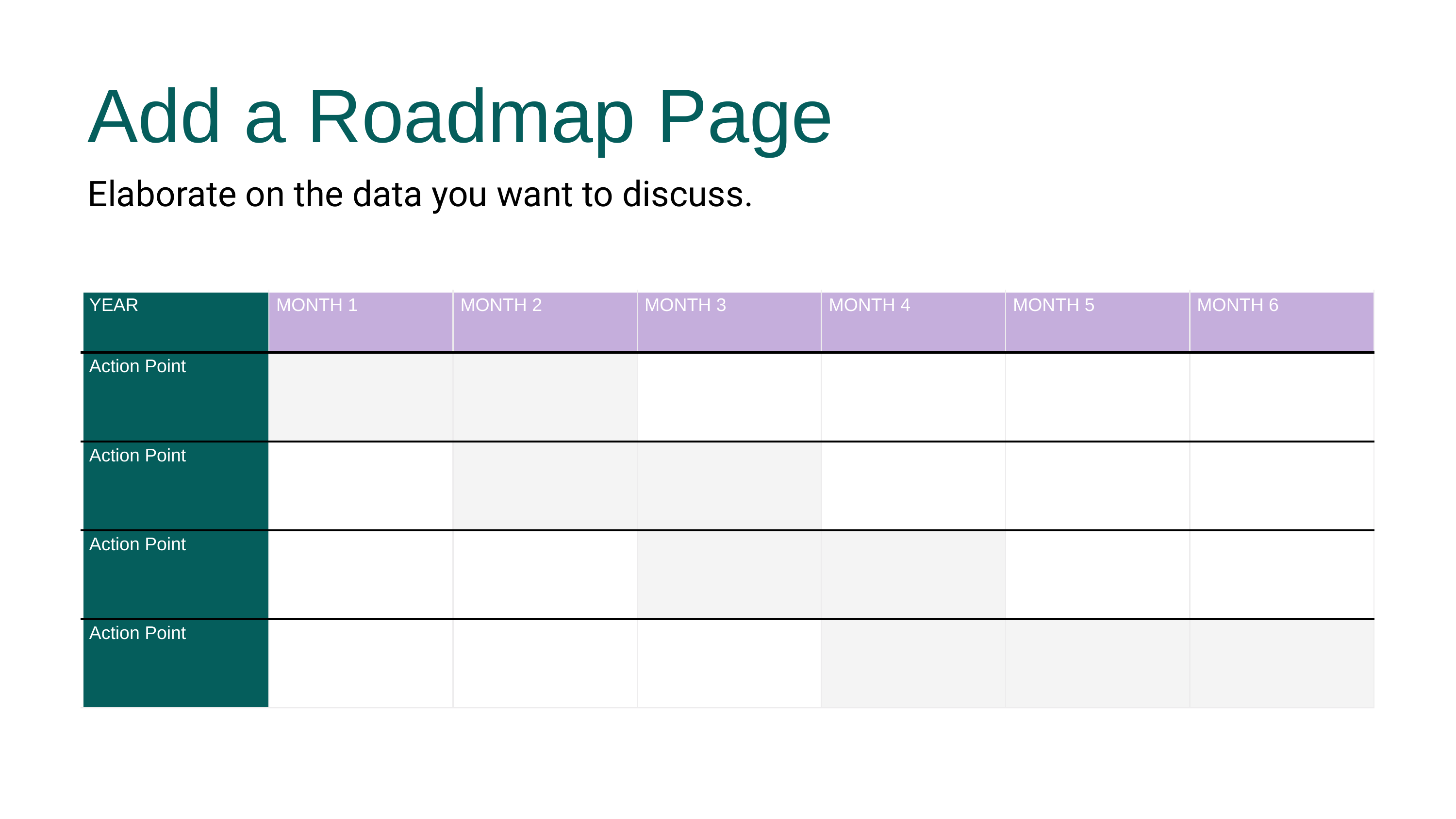

Add a Roadmap Page
Elaborate on the data you want to discuss.
| YEAR | MONTH 1 | MONTH 2 | MONTH 3 | MONTH 4 | MONTH 5 | MONTH 6 |
| --- | --- | --- | --- | --- | --- | --- |
| Action Point |  |  |  |  |  |  |
| Action Point |  |  |  |  |  |  |
| Action Point |  |  |  |  |  |  |
| Action Point |  |  |  |  |  |  |